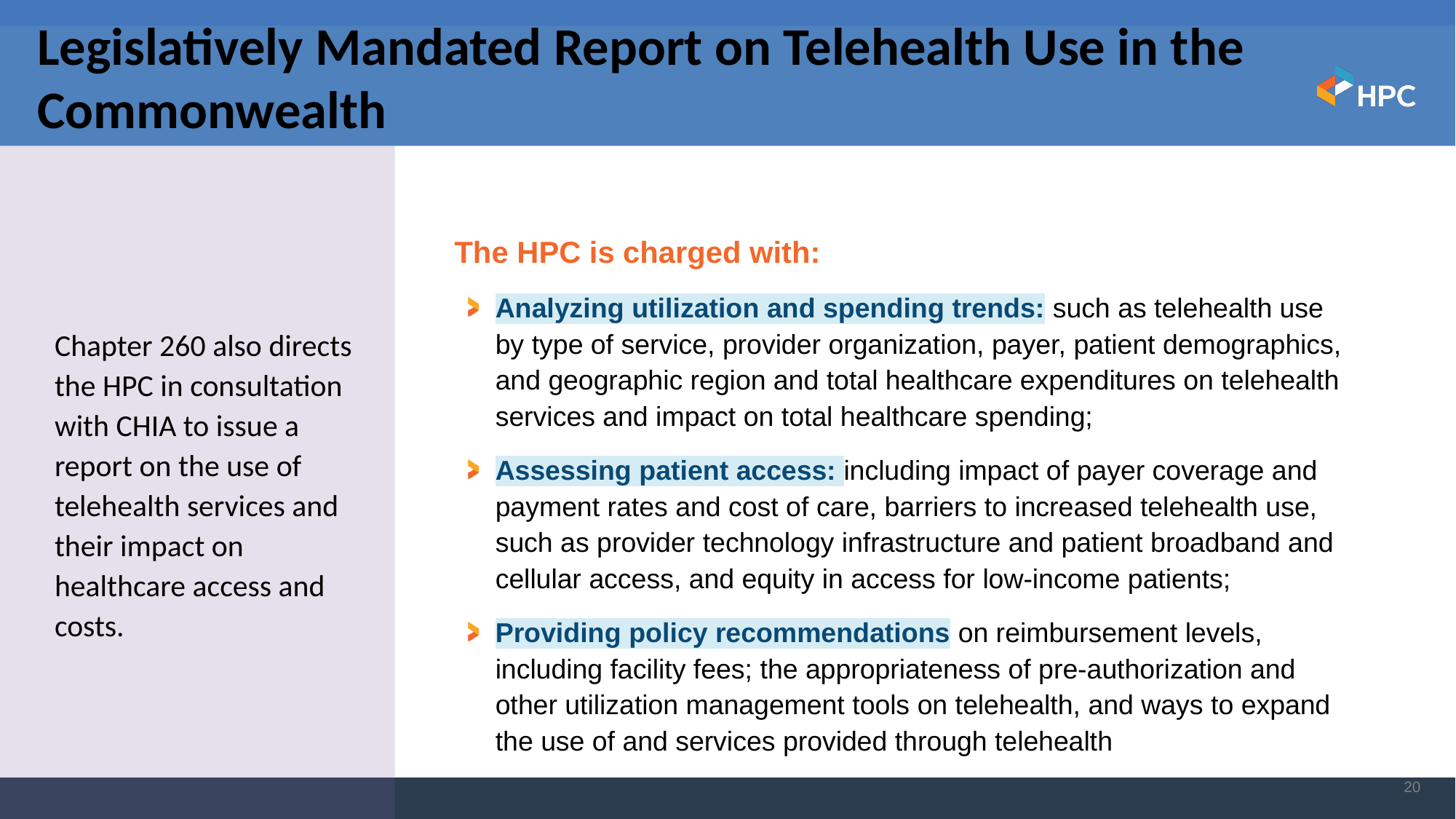

# Legislatively Mandated Report on Telehealth Use in the Commonwealth
Chapter 260 also directs the HPC in consultation with CHIA to issue a report on the use of telehealth services and their impact on healthcare access and costs.
The HPC is charged with:
Analyzing utilization and spending trends: such as telehealth use by type of service, provider organization, payer, patient demographics, and geographic region and total healthcare expenditures on telehealth services and impact on total healthcare spending;
Assessing patient access: including impact of payer coverage and payment rates and cost of care, barriers to increased telehealth use, such as provider technology infrastructure and patient broadband and cellular access, and equity in access for low-income patients;
Providing policy recommendations on reimbursement levels, including facility fees; the appropriateness of pre-authorization and other utilization management tools on telehealth, and ways to expand the use of and services provided through telehealth
20